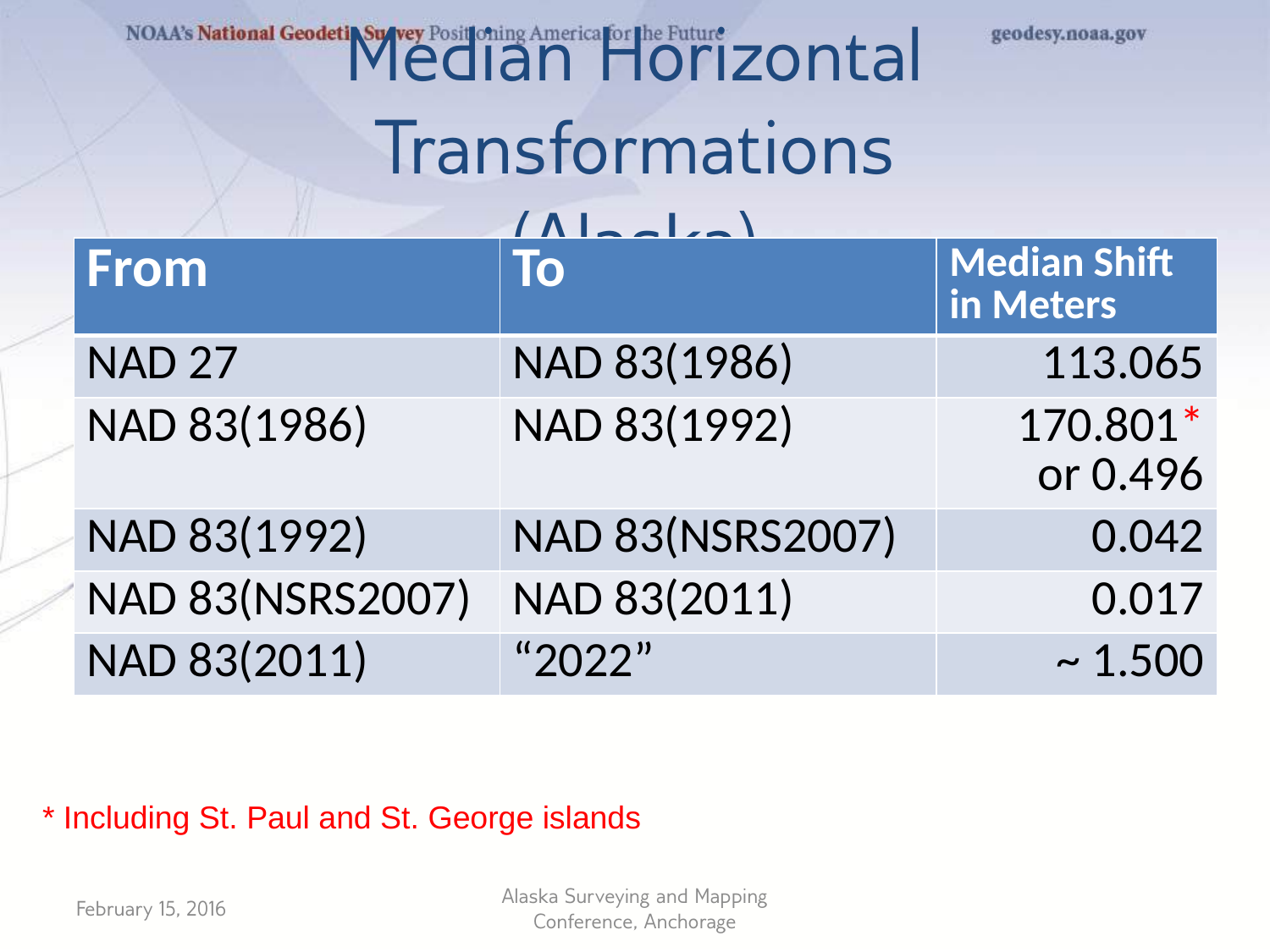

# Median Horizontal Transformations (Alaska)
| From | To | Median Shift in Meters |
| --- | --- | --- |
| NAD 27 | NAD 83(1986) | 113.065 |
| NAD 83(1986) | NAD 83(1992) | 170.801\* or 0.496 |
| NAD 83(1992) | NAD 83(NSRS2007) | 0.042 |
| NAD 83(NSRS2007) | NAD 83(2011) | 0.017 |
| NAD 83(2011) | “2022” | ~ 1.500 |
* Including St. Paul and St. George islands
February 15, 2016
Alaska Surveying and Mapping Conference, Anchorage